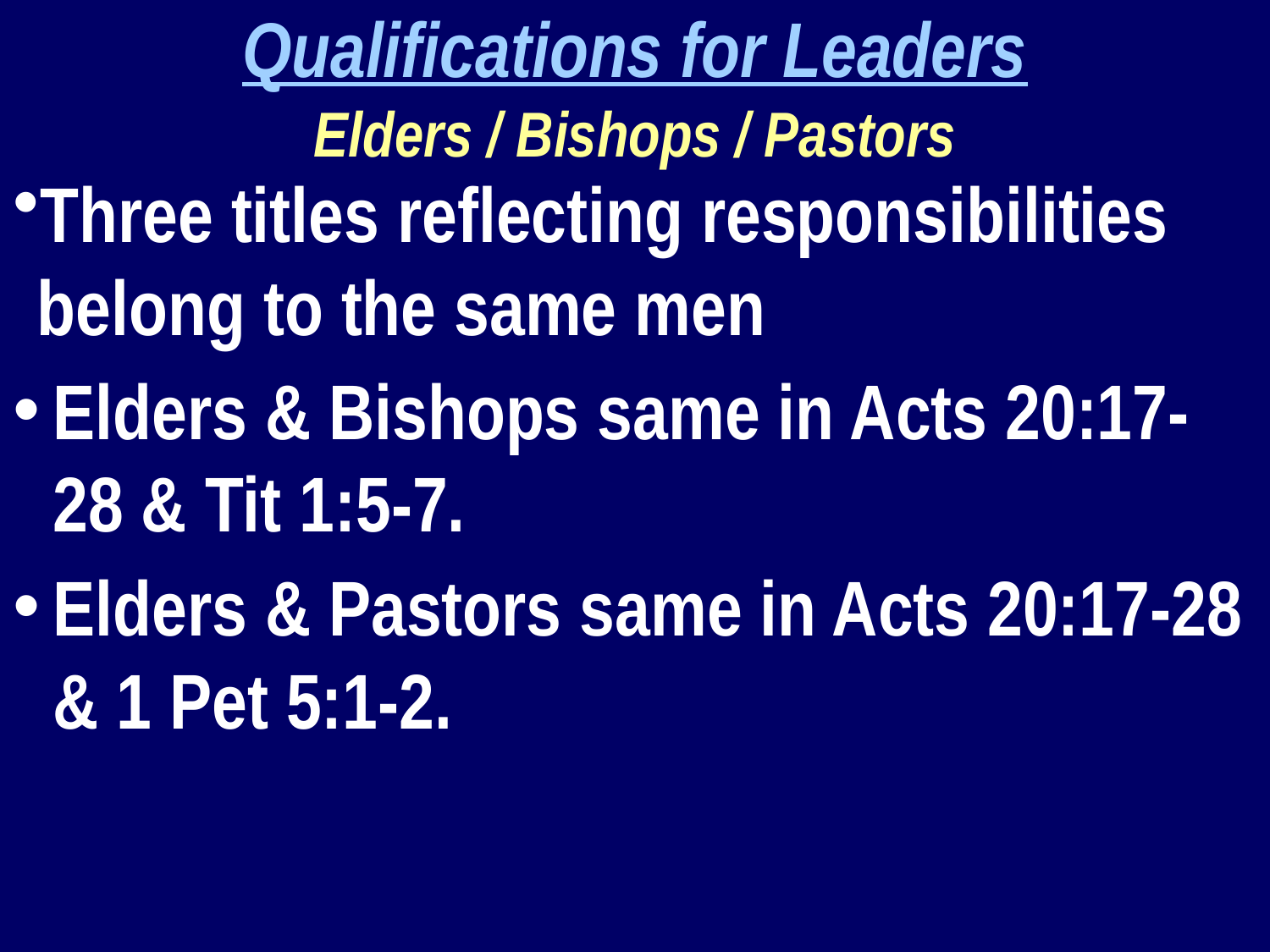

Qualifications for Leaders
Elders / Bishops / Pastors
Three titles reflecting responsibilities belong to the same men
Elders & Bishops same in Acts 20:17-28 & Tit 1:5-7.
Elders & Pastors same in Acts 20:17-28 & 1 Pet 5:1-2.